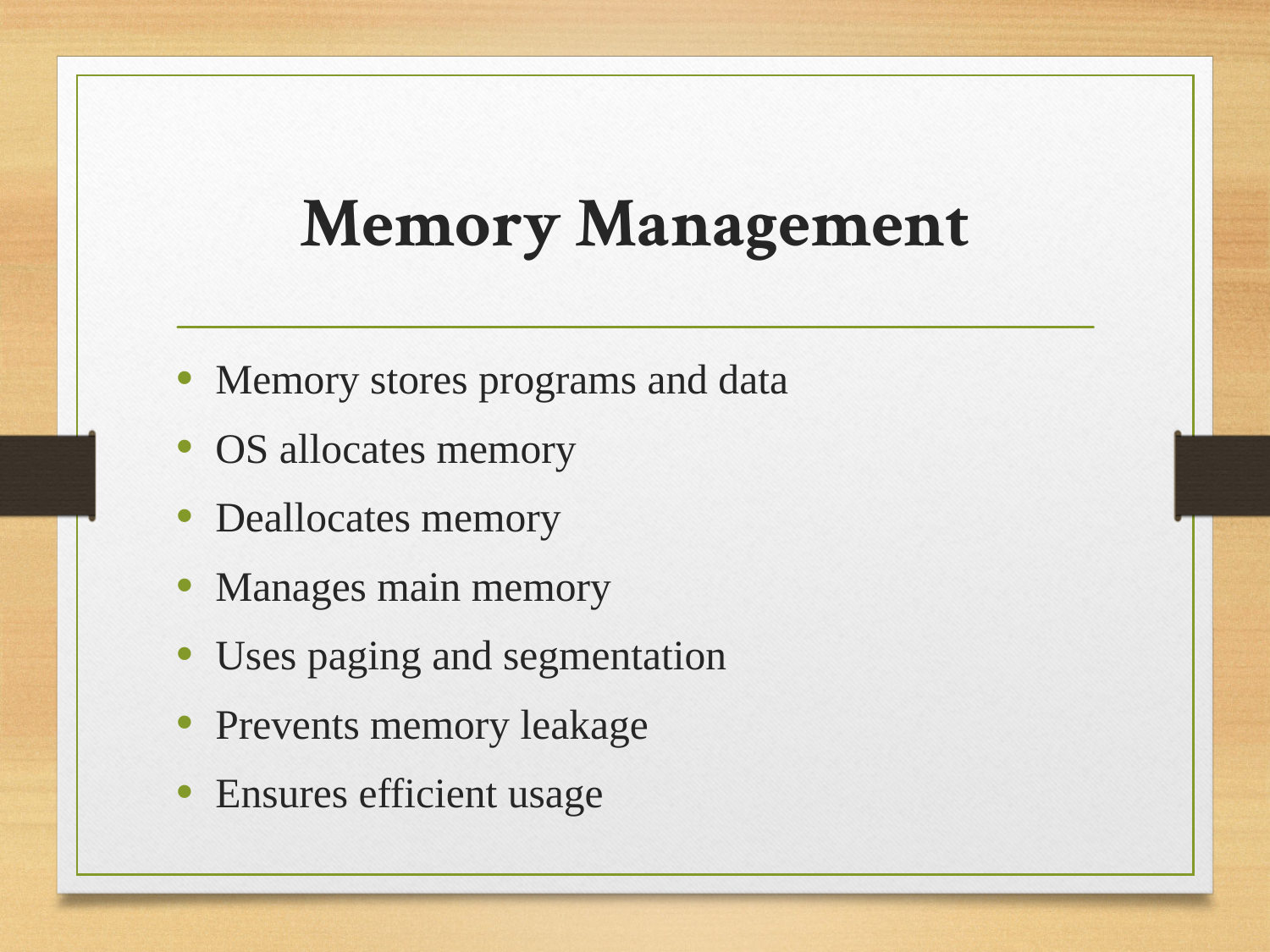

# Memory Management
Memory stores programs and data
OS allocates memory
Deallocates memory
Manages main memory
Uses paging and segmentation
Prevents memory leakage
Ensures efficient usage